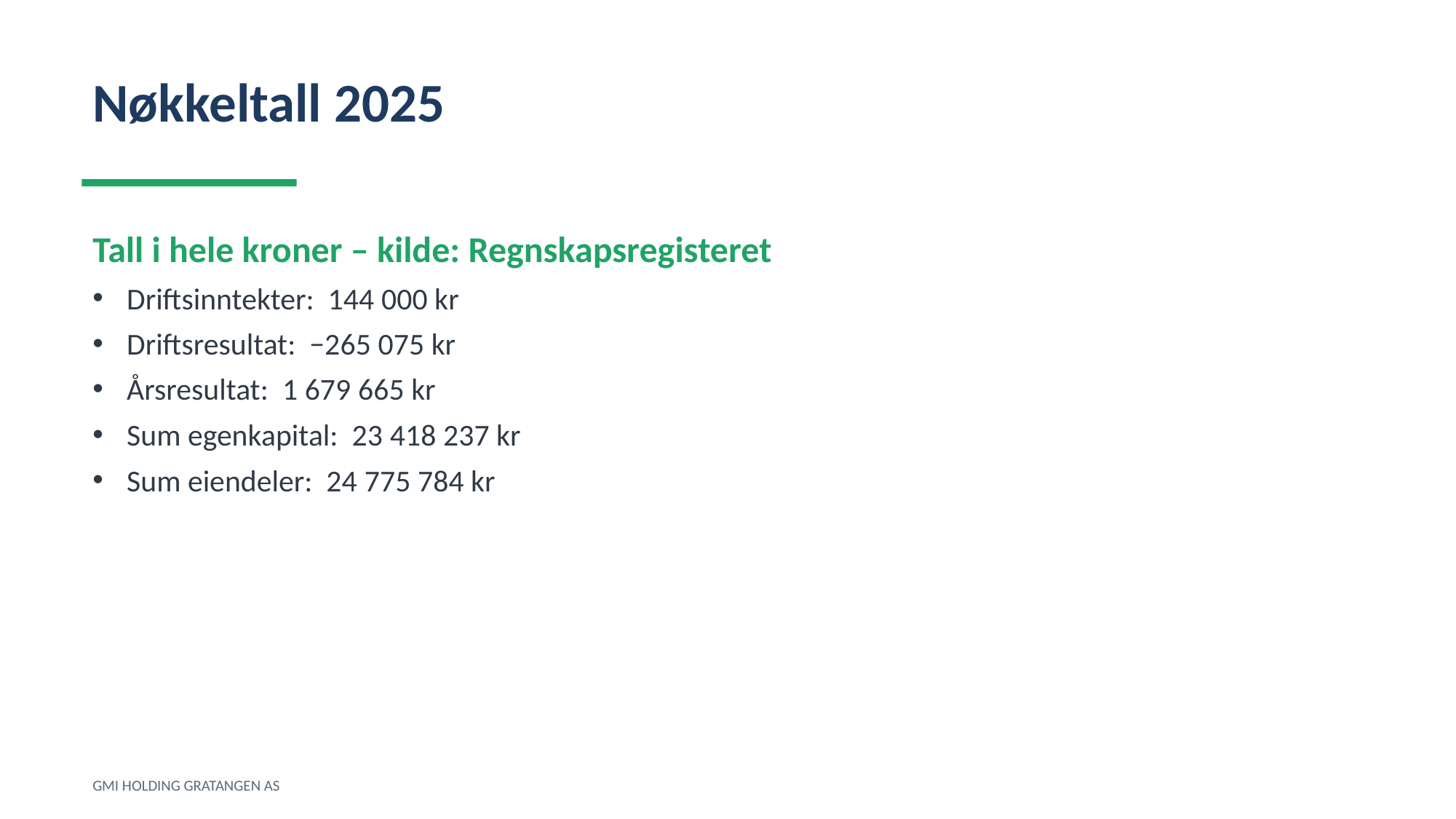

Nøkkeltall 2025

Tall i hele kroner – kilde: Regnskapsregisteret
Driftsinntekter:  144 000 kr
Driftsresultat:  −265 075 kr
Årsresultat:  1 679 665 kr
Sum egenkapital:  23 418 237 kr
Sum eiendeler:  24 775 784 kr
GMI HOLDING GRATANGEN AS